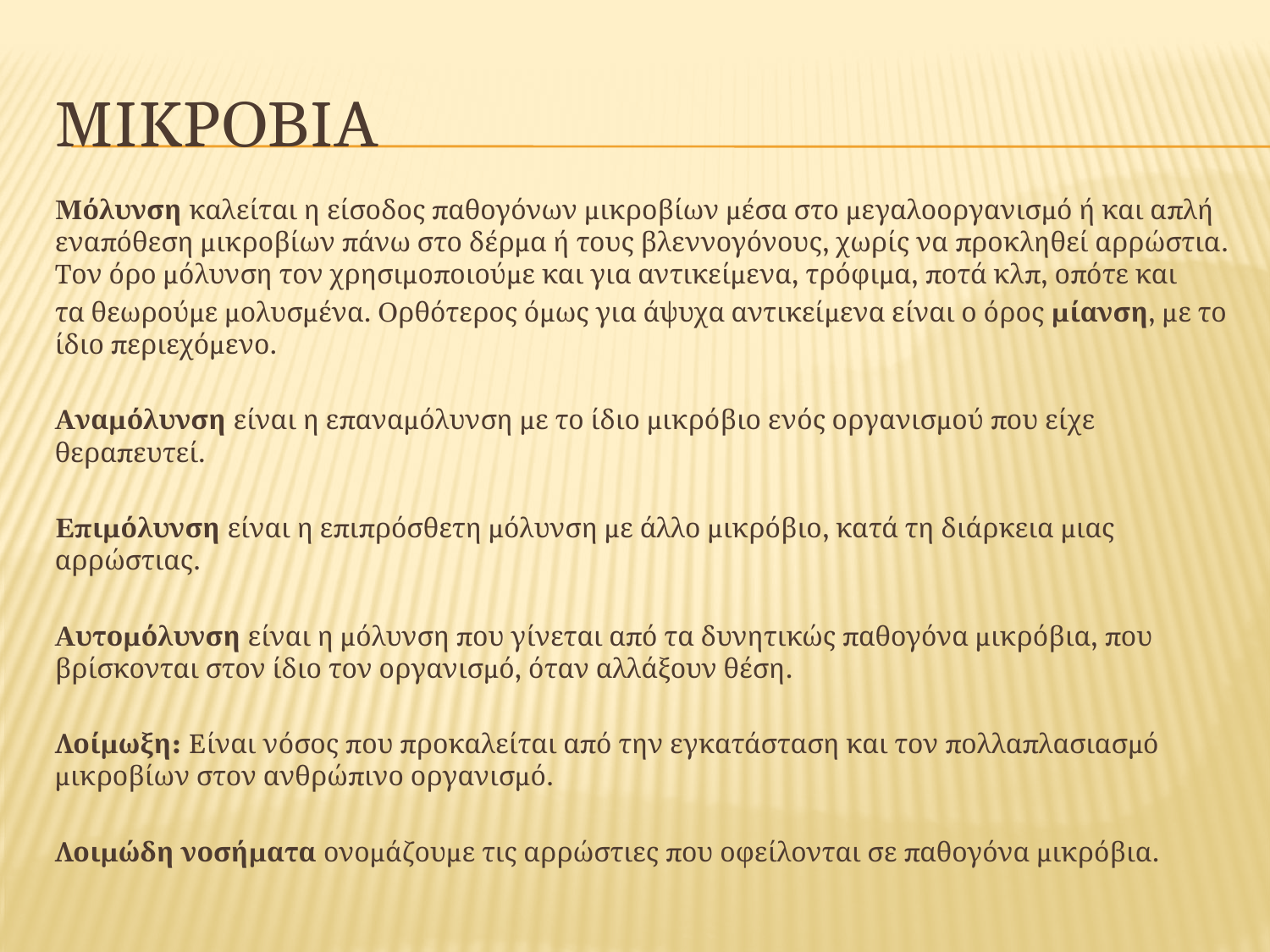

# ΜΙΚΡΟΒΙΑ
Μόλυνση καλείται η είσοδος παθογόνων μικροβίων μέσα στο μεγαλοοργανισμό ή και απλή εναπόθεση μικροβίων πάνω στο δέρμα ή τους βλεννογόνους, χωρίς να προκληθεί αρρώστια. Τον όρο μόλυνση τον χρησιμοποιούμε και για αντικείμενα, τρόφιμα, ποτά κλπ, οπότε και
τα θεωρούμε μολυσμένα. Ορθότερος όμως για άψυχα αντικείμενα είναι ο όρος μίανση, με το ίδιο περιεχόμενο.

Αναμόλυνση είναι η επαναμόλυνση με το ίδιο μικρόβιο ενός οργανισμού που είχε θεραπευτεί.

Επιμόλυνση είναι η επιπρόσθετη μόλυνση με άλλο μικρόβιο, κατά τη διάρκεια μιας αρρώστιας.

Αυτομόλυνση είναι η μόλυνση που γίνεται από τα δυνητικώς παθογόνα μικρόβια, που βρίσκονται στον ίδιο τον οργανισμό, όταν αλλάξουν θέση.

Λοίμωξη: Είναι νόσος που προκαλείται από την εγκατάσταση και τον πολλαπλασιασμό μικροβίων στον ανθρώπινο οργανισμό.

Λοιμώδη νοσήματα ονομάζουμε τις αρρώστιες που οφείλονται σε παθογόνα μικρόβια.